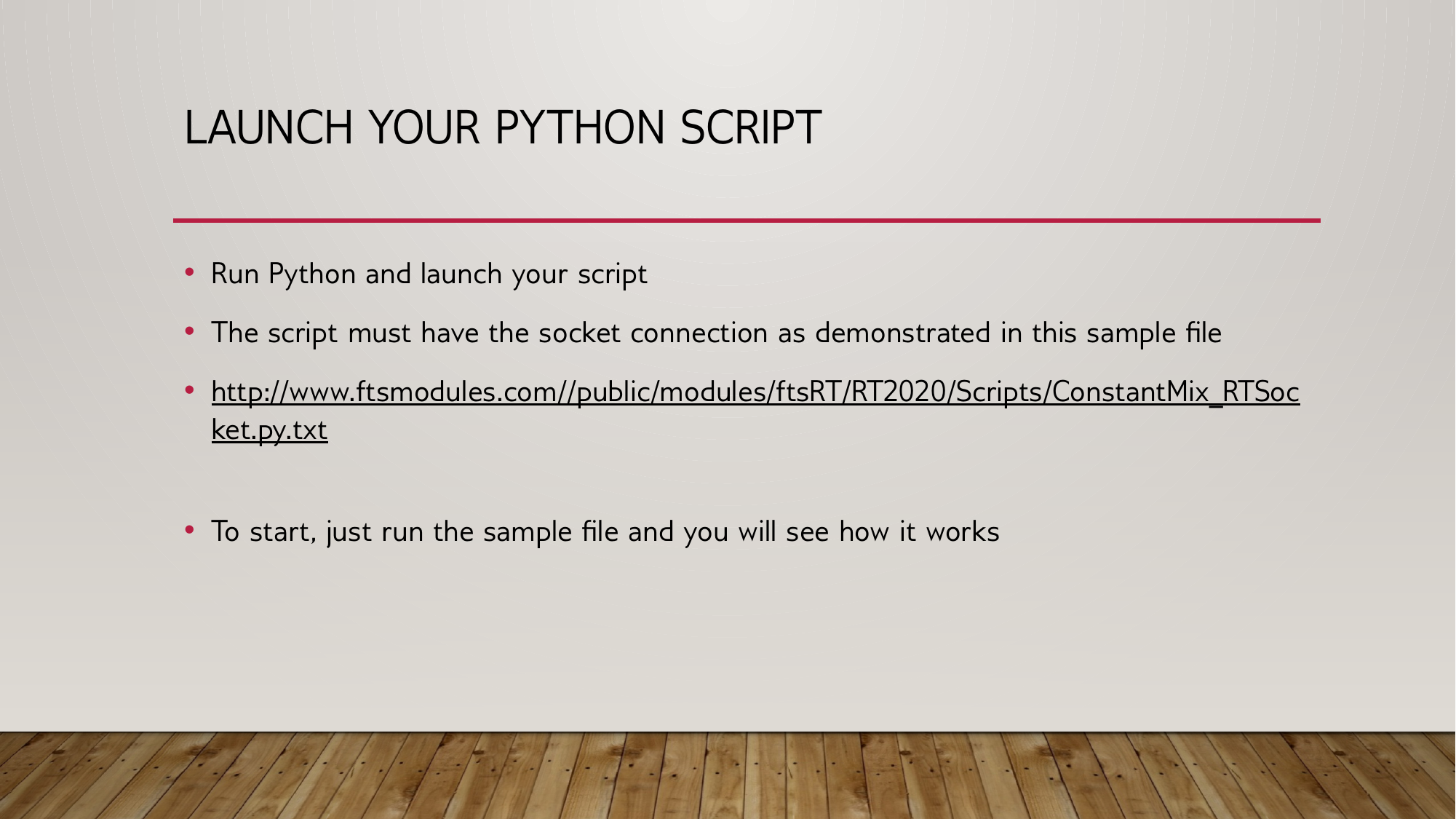

# Launch your python script
Run Python and launch your script
The script must have the socket connection as demonstrated in this sample file
http://www.ftsmodules.com//public/modules/ftsRT/RT2020/Scripts/ConstantMix_RTSocket.py.txt
To start, just run the sample file and you will see how it works